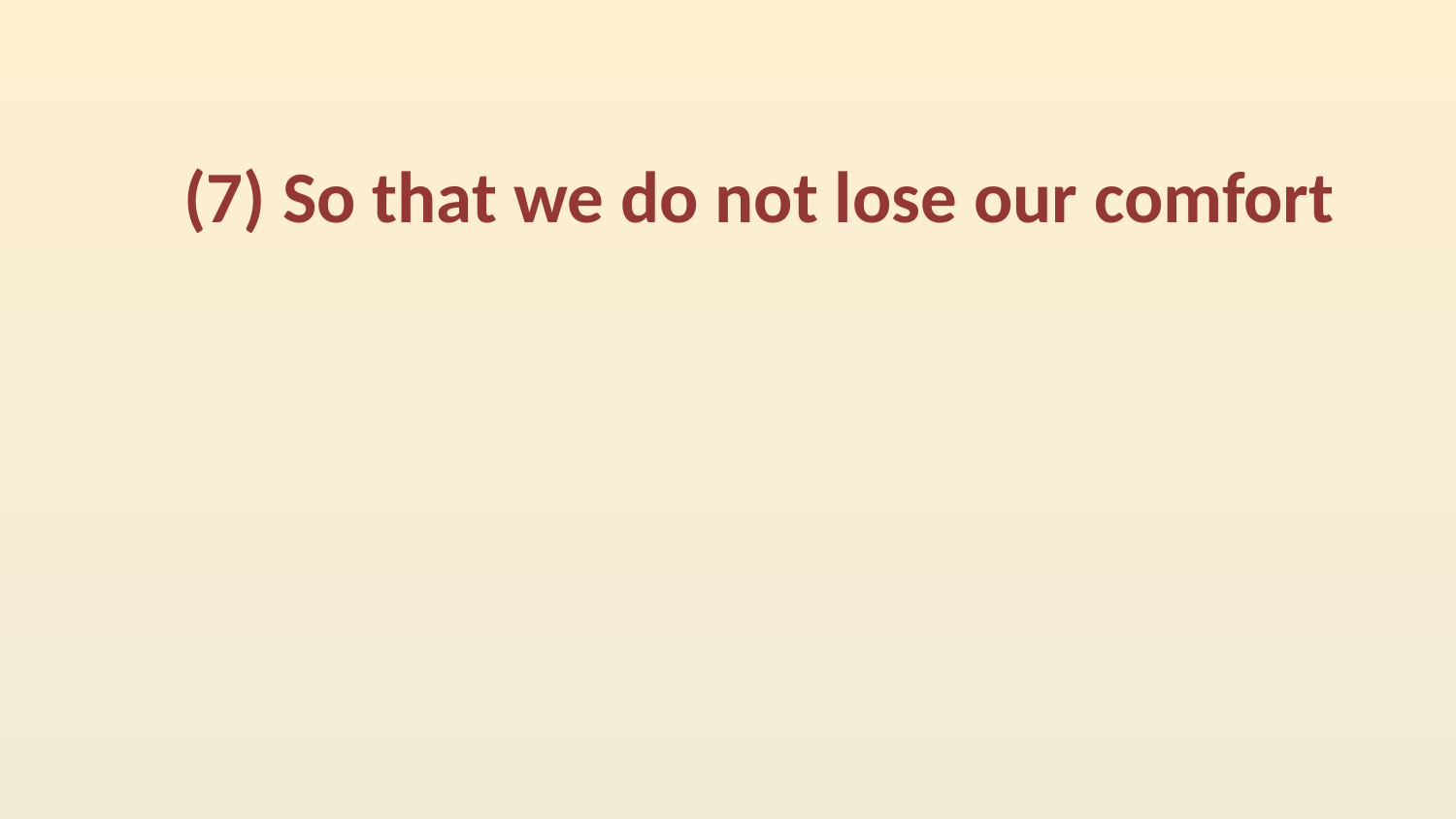

(7) So that we do not lose our comfort